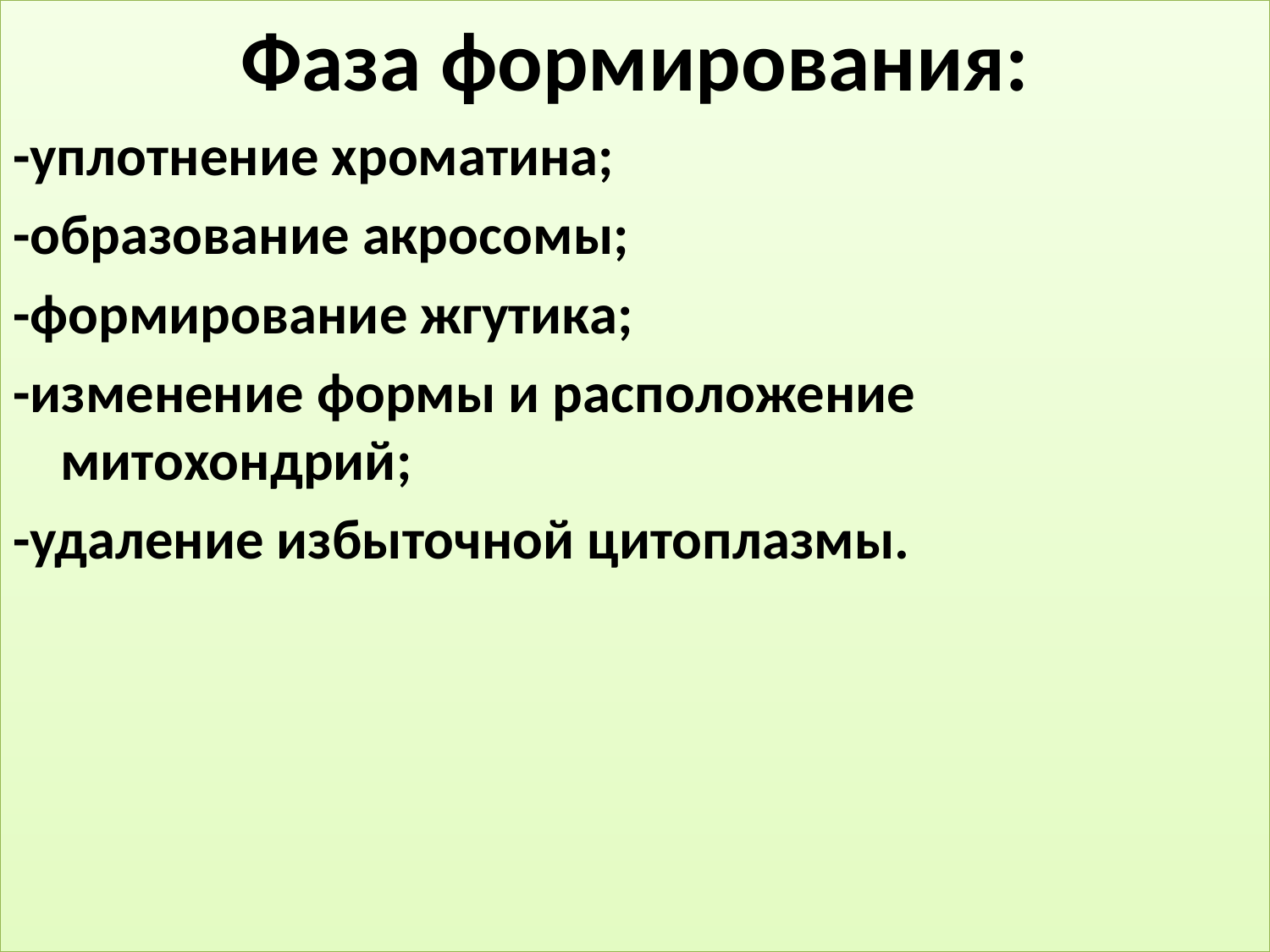

Фаза формирования:
-уплотнение хроматина;
-образование акросомы;
-формирование жгутика;
-изменение формы и расположение митохондрий;
-удаление избыточной цитоплазмы.
#